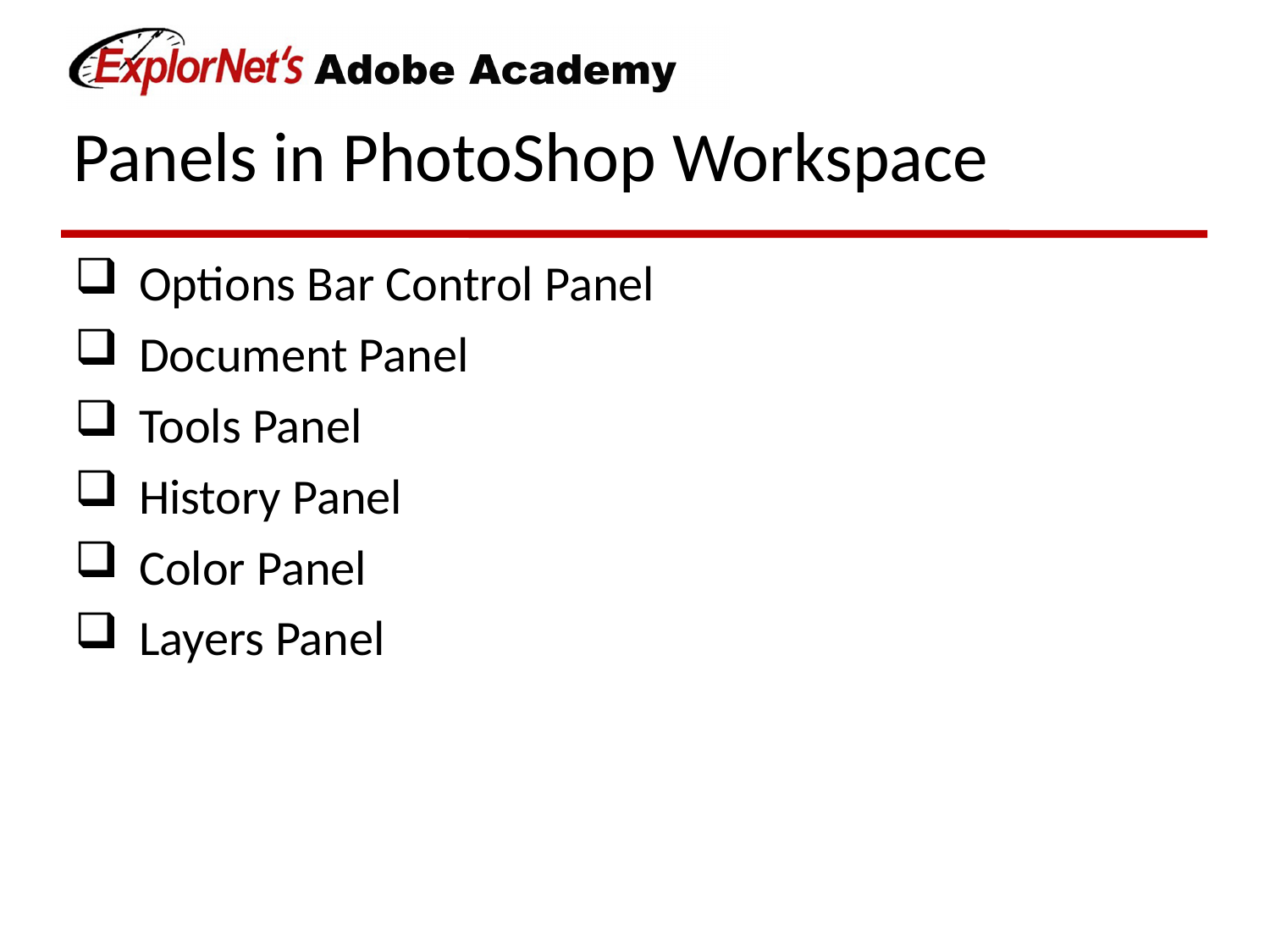

# Panels in PhotoShop Workspace
Options Bar Control Panel
Document Panel
Tools Panel
History Panel
Color Panel
Layers Panel